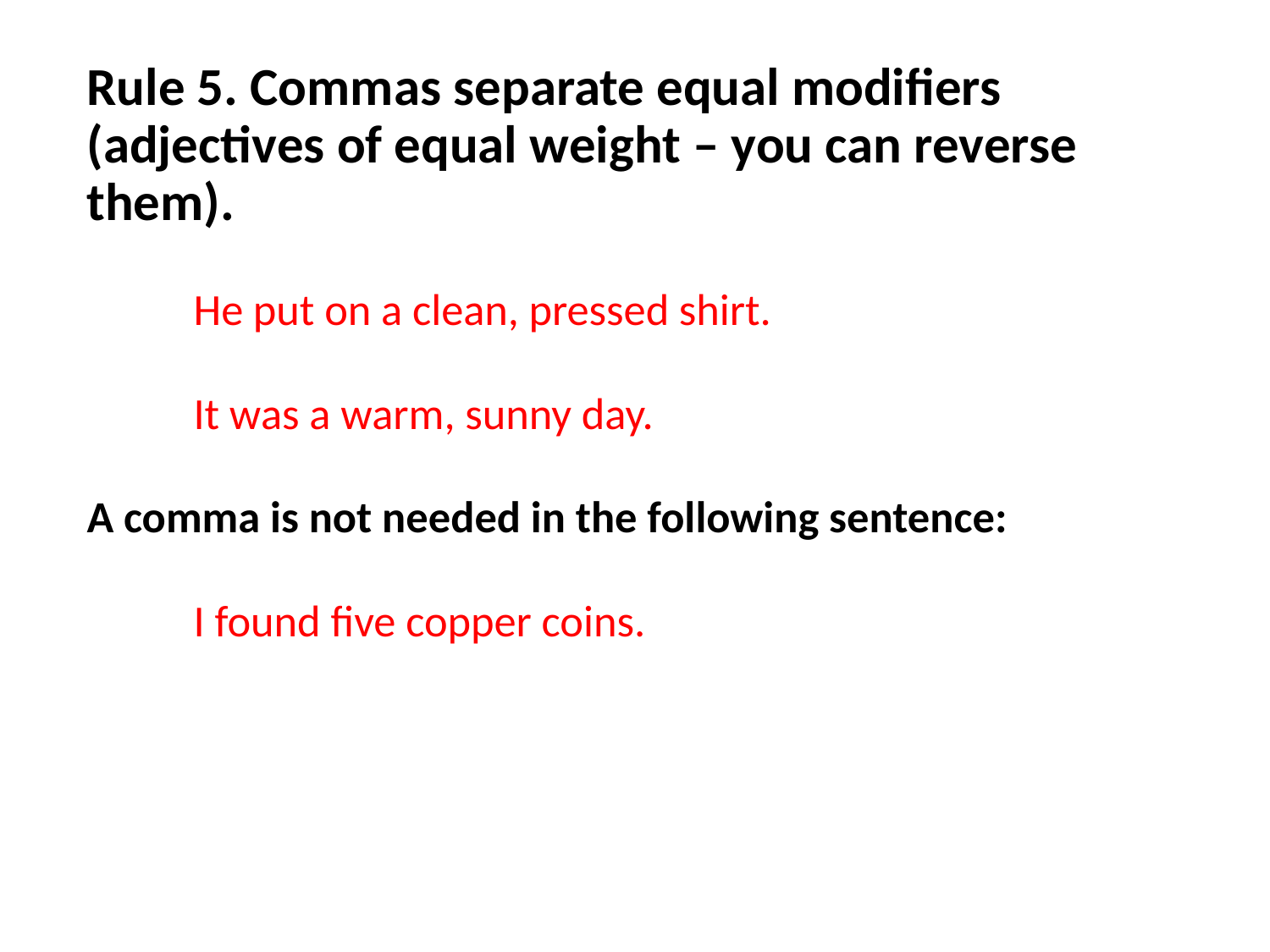

Rule 5. Commas separate equal modifiers (adjectives of equal weight – you can reverse them).

	He put on a clean, pressed shirt.

	It was a warm, sunny day.

A comma is not needed in the following sentence:

	I found five copper coins.